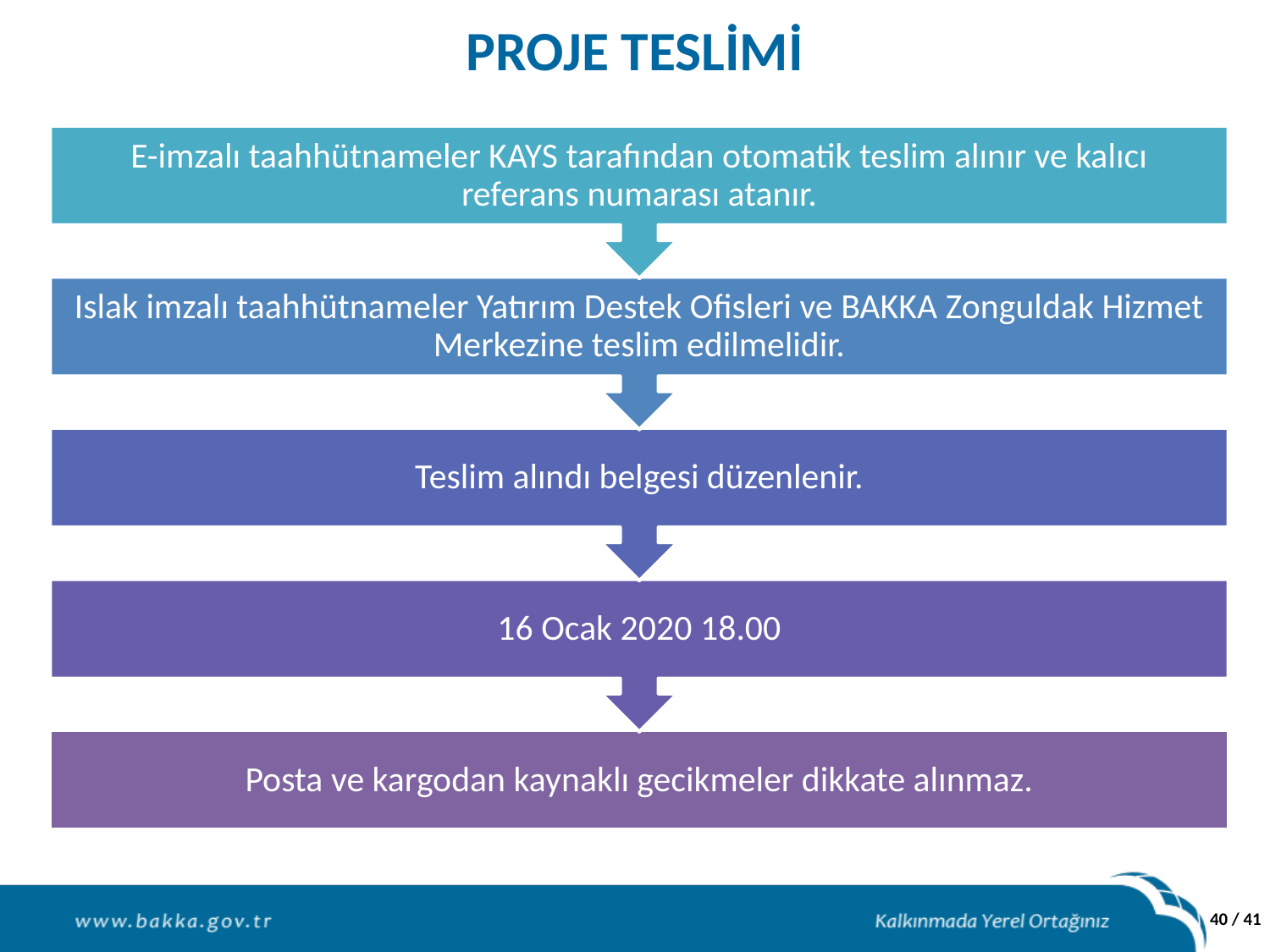

# PROJE TESLİMİ
Posta ve kargodan kaynaklı gecikmeler dikkate alınmaz.
16 Ocak 2020 18.00
Teslim alındı belgesi düzenlenir.
Islak imzalı taahhütnameler Yatırım Destek Ofisleri ve BAKKA Zonguldak Hizmet Merkezine teslim edilmelidir.
E-imzalı taahhütnameler KAYS tarafından otomatik teslim alınır ve kalıcı referans numarası atanır.